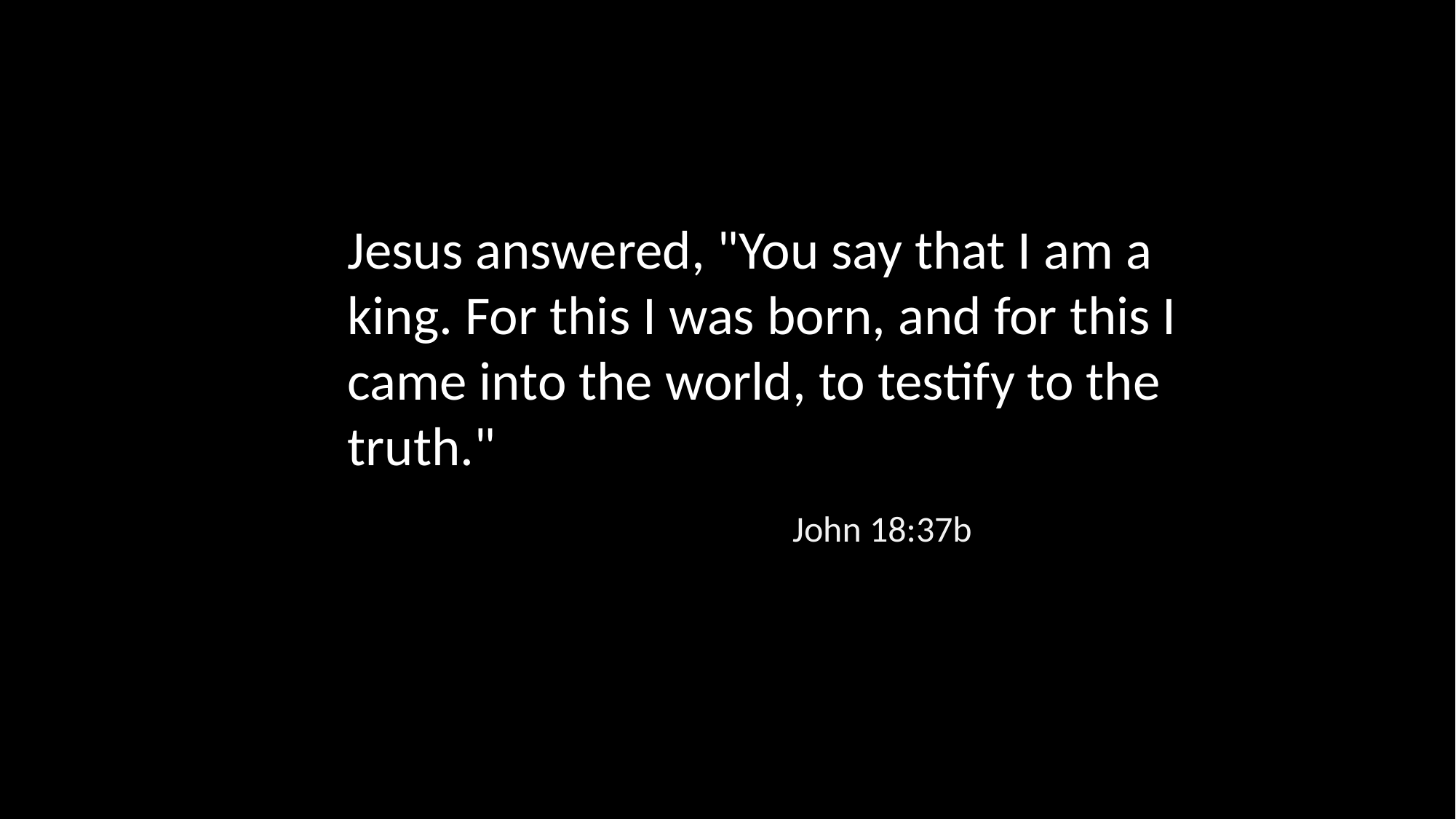

Jesus answered, "You say that I am a king. For this I was born, and for this I came into the world, to testify to the truth."
John 18:37b